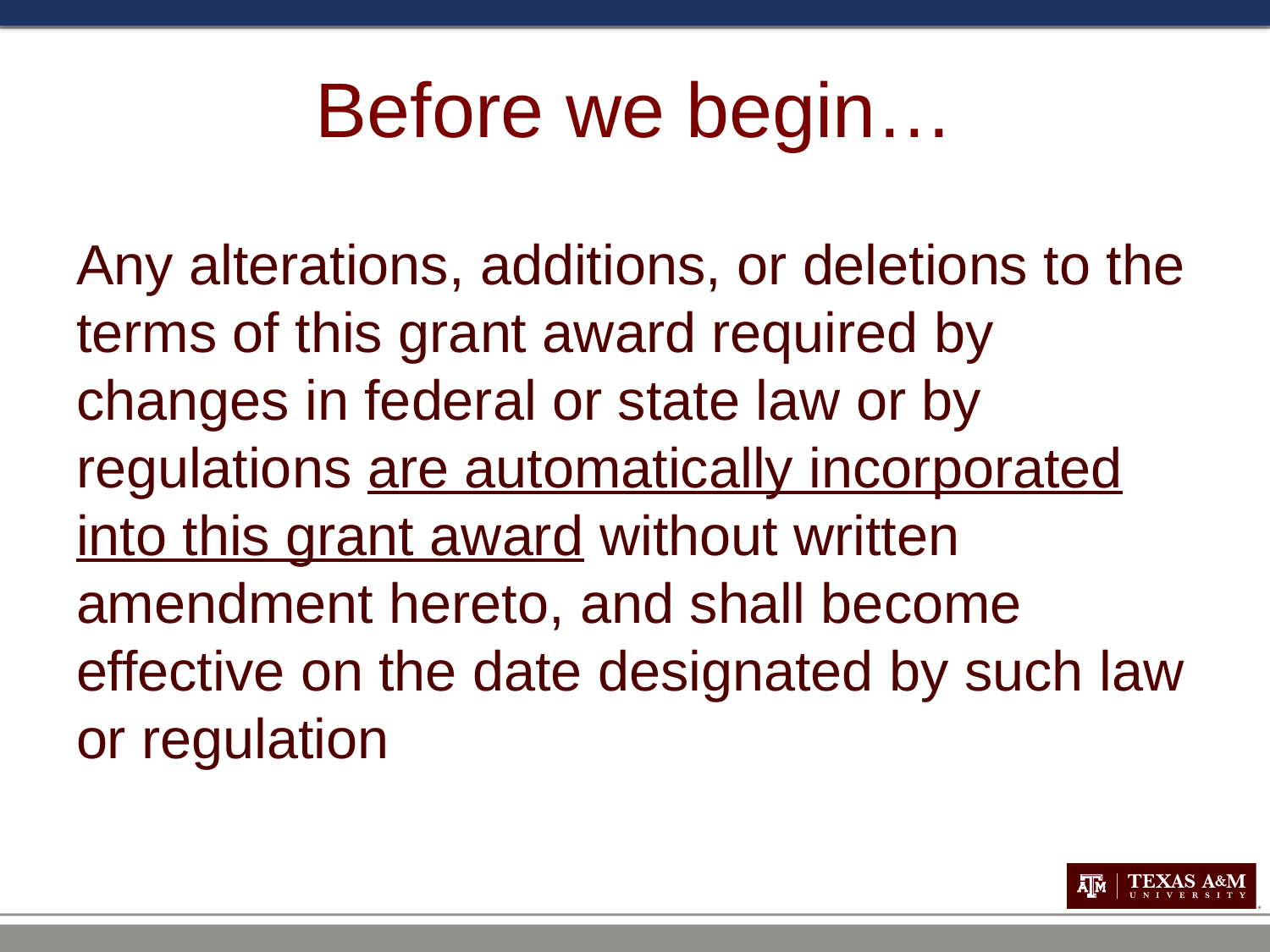

# Before we begin…
Any alterations, additions, or deletions to the terms of this grant award required by changes in federal or state law or by regulations are automatically incorporated into this grant award without written amendment hereto, and shall become effective on the date designated by such law or regulation